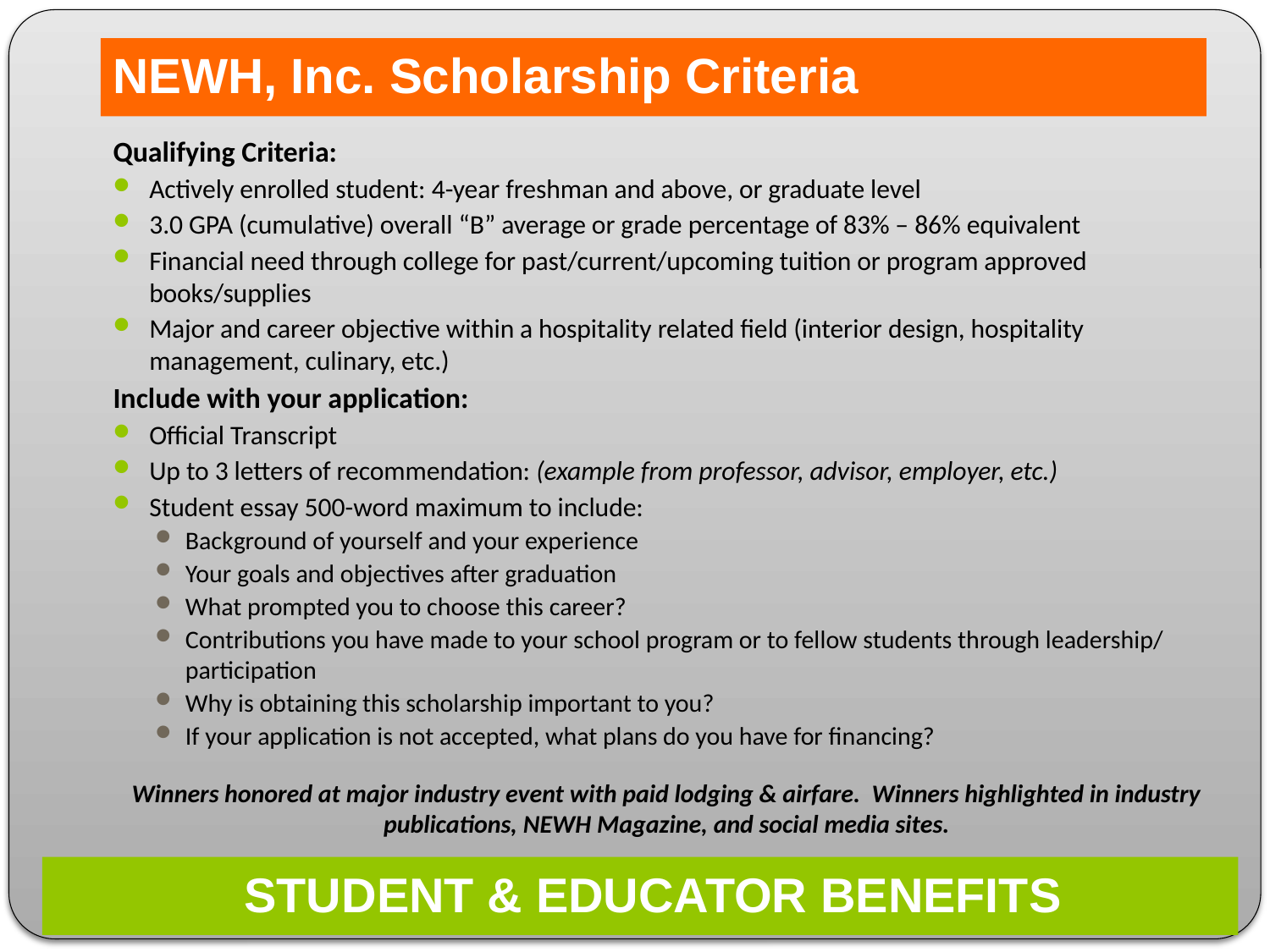

# NEWH, Inc. Scholarship Criteria
Qualifying Criteria:
Actively enrolled student: 4-year freshman and above, or graduate level
3.0 GPA (cumulative) overall “B” average or grade percentage of 83% – 86% equivalent
Financial need through college for past/current/upcoming tuition or program approved books/supplies
Major and career objective within a hospitality related field (interior design, hospitality management, culinary, etc.)
Include with your application:
Official Transcript
Up to 3 letters of recommendation: (example from professor, advisor, employer, etc.)
Student essay 500-word maximum to include:
Background of yourself and your experience
Your goals and objectives after graduation
What prompted you to choose this career?
Contributions you have made to your school program or to fellow students through leadership/ participation
Why is obtaining this scholarship important to you?
If your application is not accepted, what plans do you have for financing?

Winners honored at major industry event with paid lodging & airfare.  Winners highlighted in industry publications, NEWH Magazine, and social media sites.
              STUDENT & EDUCATOR BENEFITS